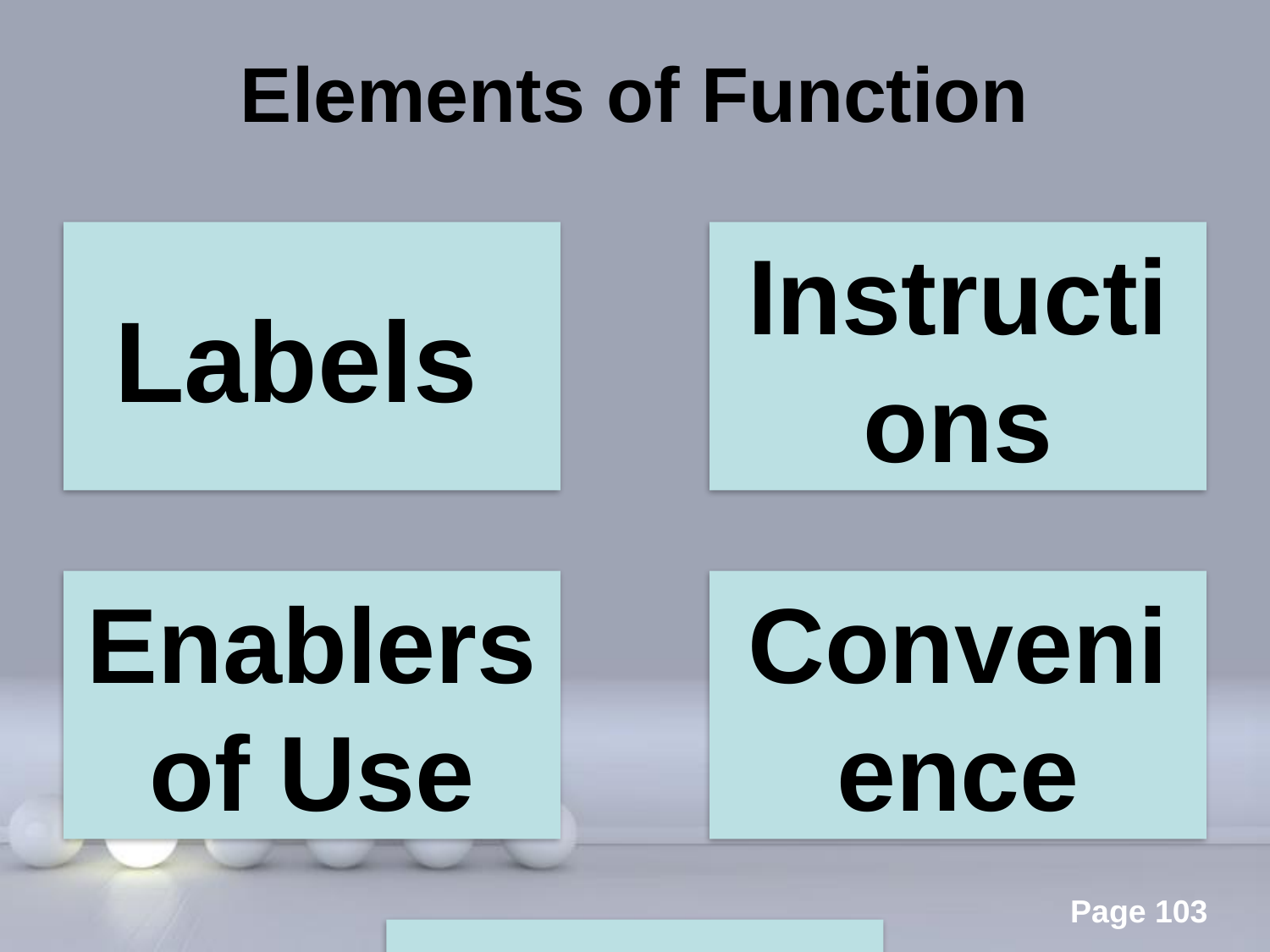

# Elements of Function
Labels
Instructions
Enablers of Use
Convenience